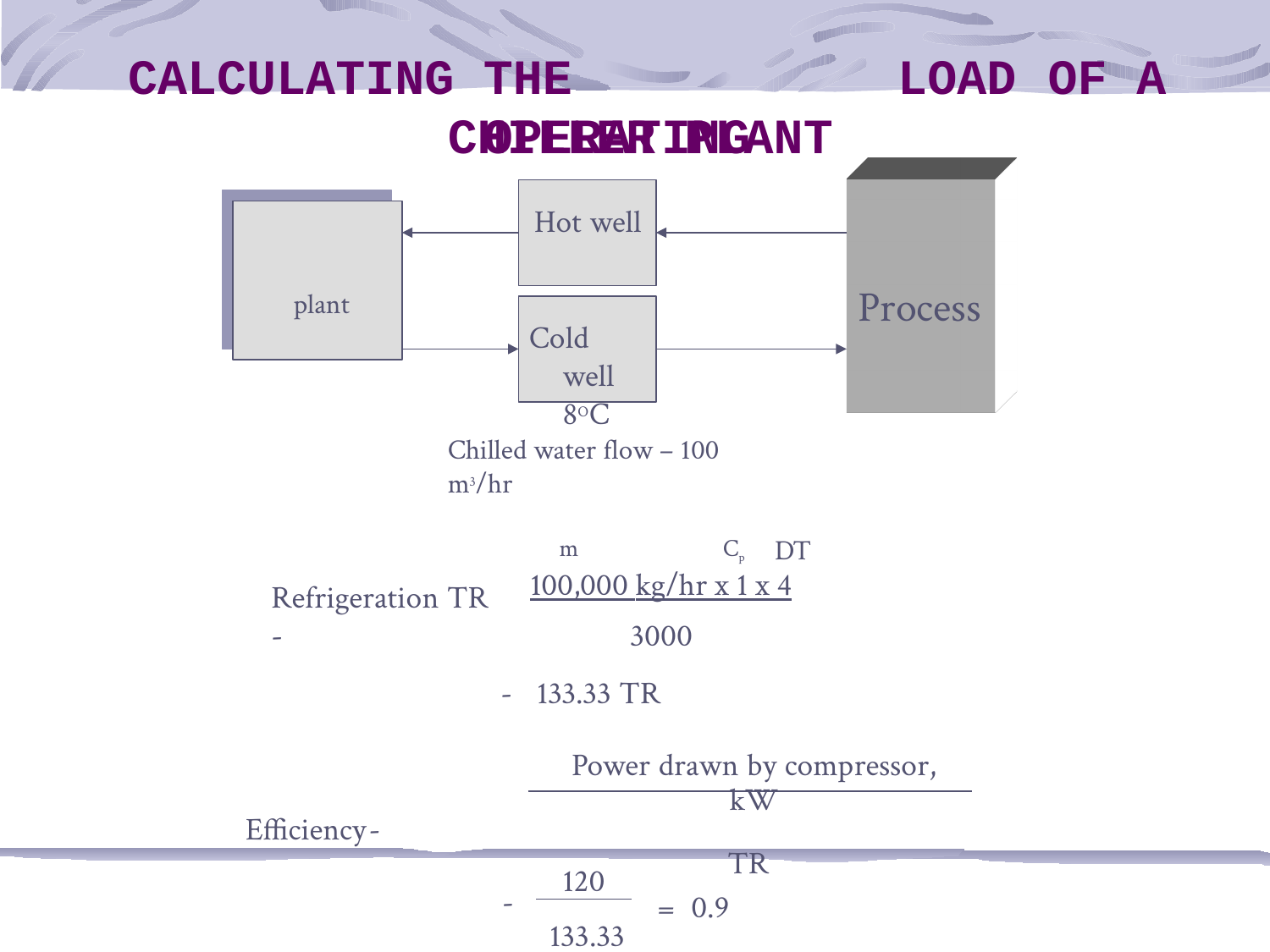

CALCULATING
THE	OPERATING
LOAD	OF	A

CHILLER
PLANT

Hot well
Refrigeration plant

Process
plant

Cold well 8OC

Chilled water flow – 100 m3/hr
m
Cp
DT
100,000 kg/hr x 1 x 4
3000
-	133.33 TR
Refrigeration TR -
Power drawn by compressor, kW
Efficiency-
TR

120

-
=  0.9

133.33